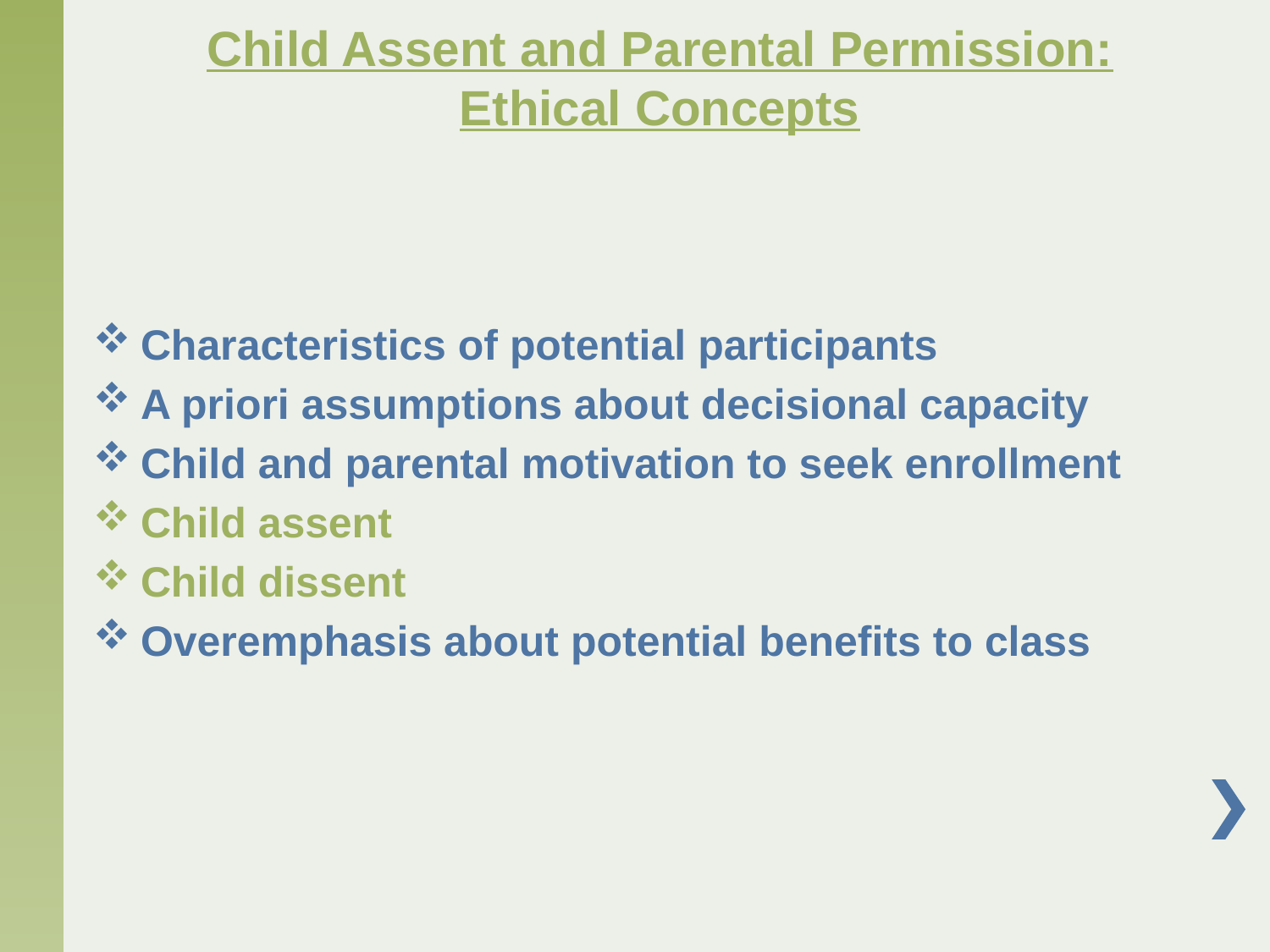

# Child Assent and Parental Permission: Ethical Concepts
Characteristics of potential participants
A priori assumptions about decisional capacity
Child and parental motivation to seek enrollment
Child assent
Child dissent
Overemphasis about potential benefits to class